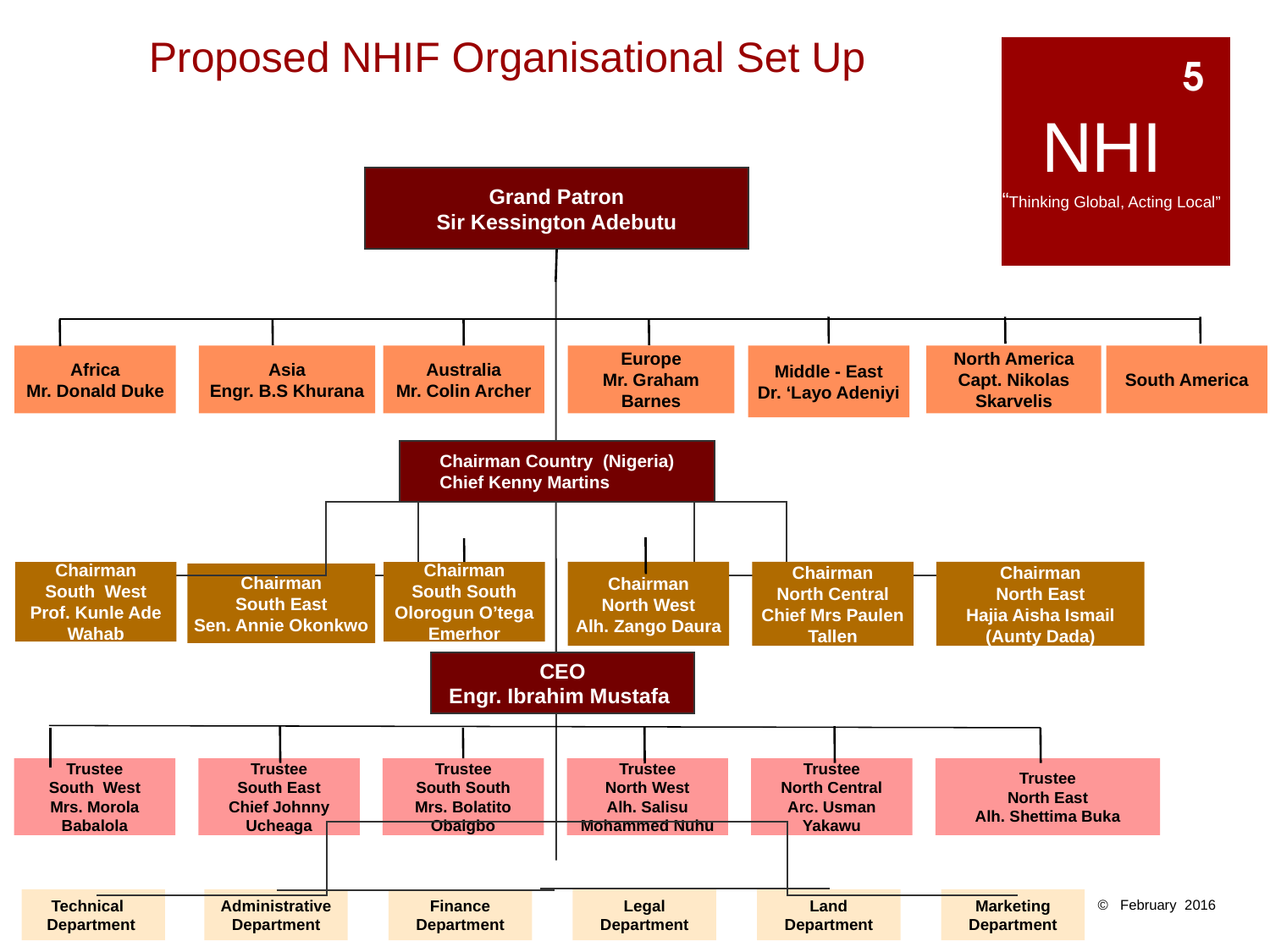

# Proposed NHIF Organisational Set Up
5
  NHI
“Thinking Global, Acting Local”

Grand Patron
Sir Kessington Adebutu

Africa
Mr. Donald Duke
Europe
Mr. Graham Barnes
Asia
Engr. B.S Khurana
Australia
Mr. Colin Archer
North America
Capt. Nikolas
Skarvelis
South America
Middle - East
Dr. ‘Layo Adeniyi
Chairman Country  (Nigeria)
Chief Kenny Martins
Chairman
South  West
Prof. Kunle Ade Wahab
Chairman
South South
Olorogun O’tega Emerhor
Chairman
North West
Alh. Zango Daura
Chairman
North Central
Chief Mrs Paulen Tallen
Chairman
North East
Hajia Aisha Ismail
(Aunty Dada)

Chairman
South East
Sen. Annie Okonkwo

CEO
Engr. Ibrahim Mustafa

Trustee
North Central
Arc. Usman Yakawu

Trustee
North East
Alh. Shettima Buka
Trustee
South  West
Mrs. Morola Babalola
Trustee
South East
Chief Johnny Ucheaga
Trustee
South South
Mrs. Bolatito Obaigbo
Trustee
North West
Alh. Salisu Mohammed Nuhu
 Technical
Department
Administrative
Department
Finance
Department
Legal
Department
Land
Department
Marketing
Department
©   February  2016